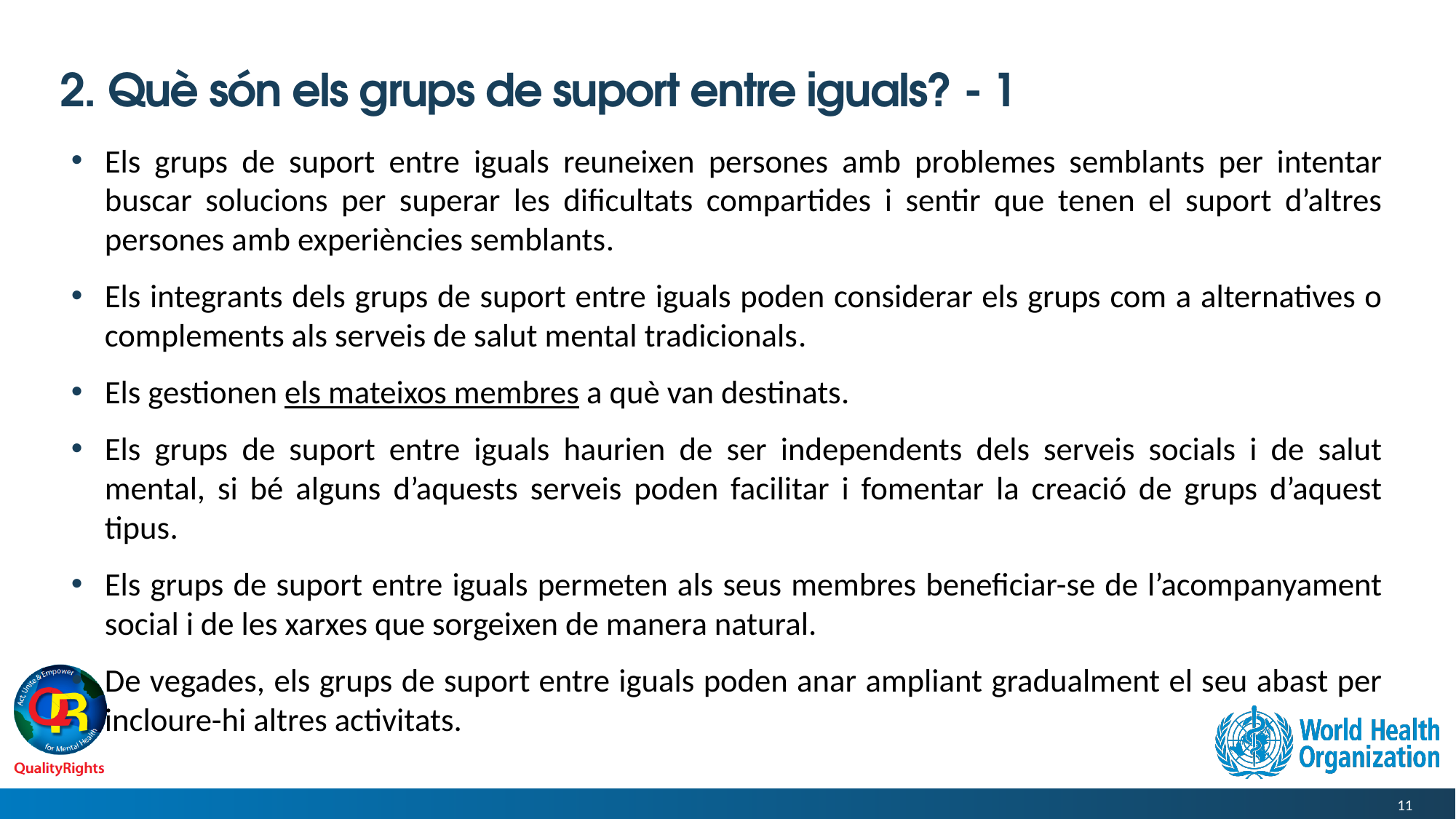

# 2. Què són els grups de suport entre iguals? - 1
Els grups de suport entre iguals reuneixen persones amb problemes semblants per intentar buscar solucions per superar les dificultats compartides i sentir que tenen el suport d’altres persones amb experiències semblants.
Els integrants dels grups de suport entre iguals poden considerar els grups com a alternatives o complements als serveis de salut mental tradicionals.
Els gestionen els mateixos membres a què van destinats.
Els grups de suport entre iguals haurien de ser independents dels serveis socials i de salut mental, si bé alguns d’aquests serveis poden facilitar i fomentar la creació de grups d’aquest tipus.
Els grups de suport entre iguals permeten als seus membres beneficiar-se de l’acompanyament social i de les xarxes que sorgeixen de manera natural.
De vegades, els grups de suport entre iguals poden anar ampliant gradualment el seu abast per incloure-hi altres activitats.